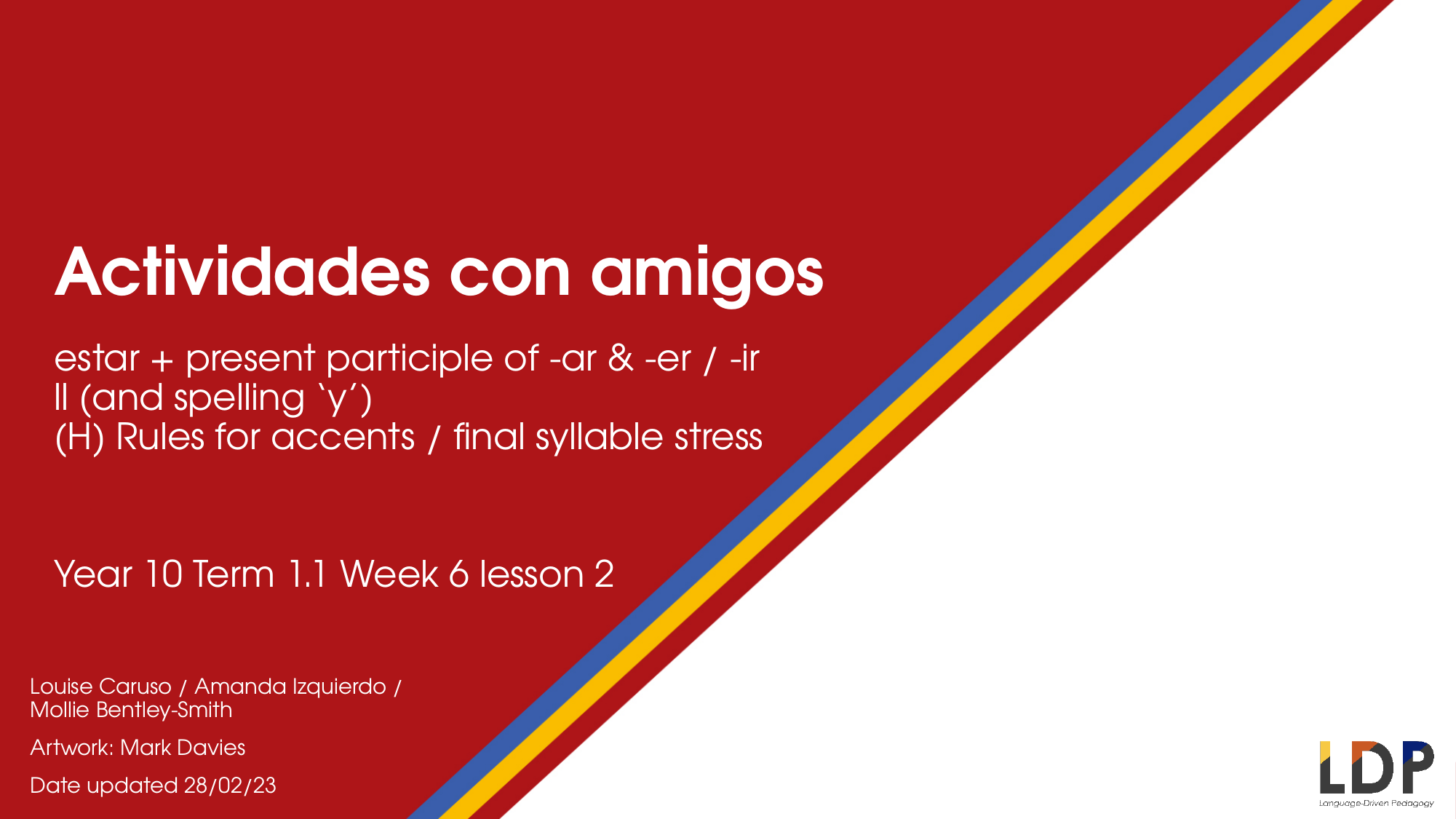

Actividades con amigos
estar + present participle of -ar & -er / -ir
ll (and spelling ‘y’)
(H) Rules for accents / final syllable stress

Year 10 Term 1.1 Week 6 lesson 2
Louise Caruso / Amanda Izquierdo /
Mollie Bentley-Smith
Artwork: Mark Davies
Date updated 28/02/23